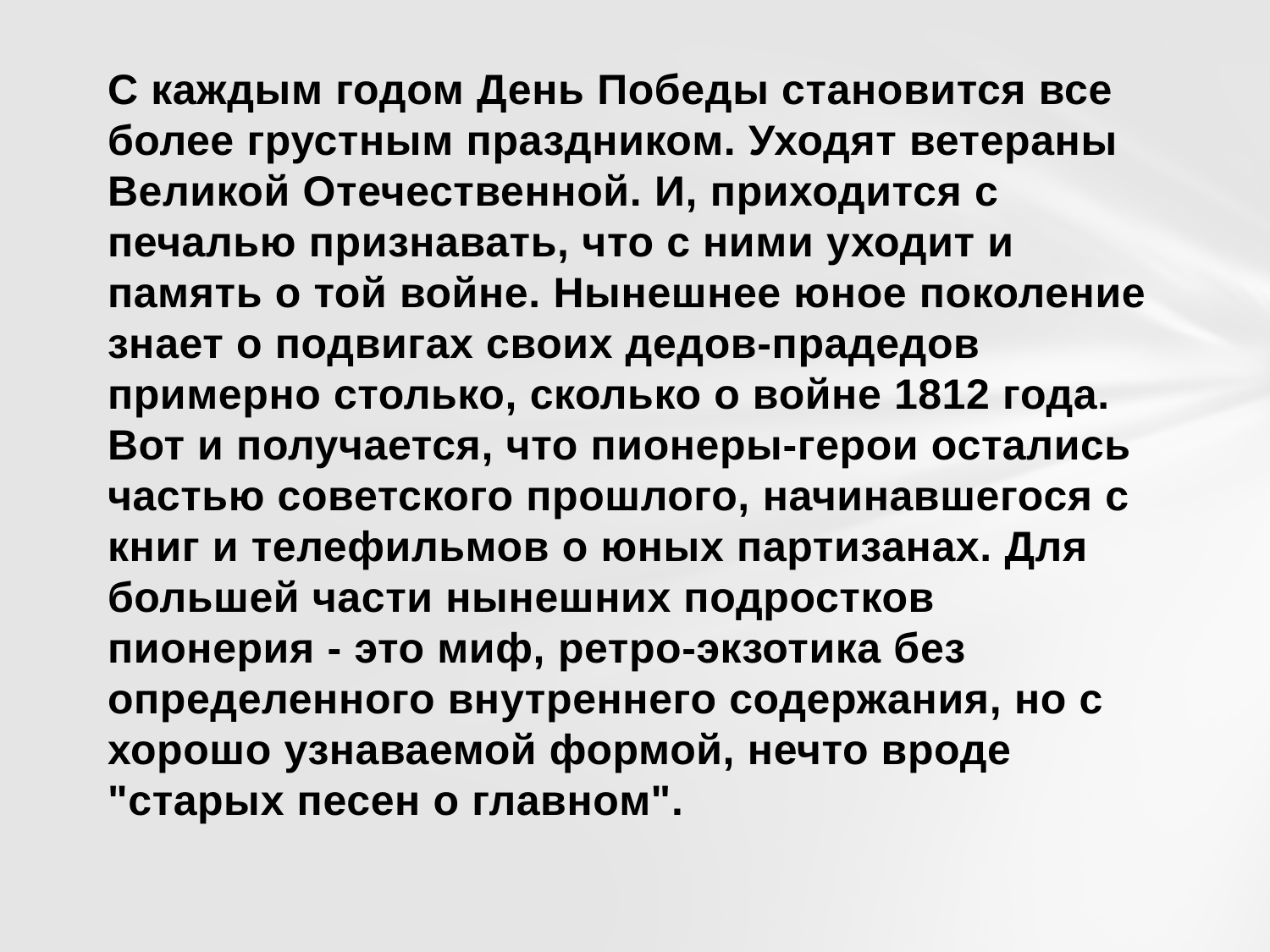

С каждым годом День Победы становится все более грустным праздником. Уходят ветераны Великой Отечественной. И, приходится с печалью признавать, что с ними уходит и память о той войне. Нынешнее юное поколение знает о подвигах своих дедов-прадедов примерно столько, сколько о войне 1812 года. Вот и получается, что пионеры-герои остались частью советского прошлого, начинавшегося с книг и телефильмов о юных партизанах. Для большей части нынешних подростков пионерия - это миф, ретро-экзотика без определенного внутреннего содержания, но с хорошо узнаваемой формой, нечто вроде "старых песен о главном".